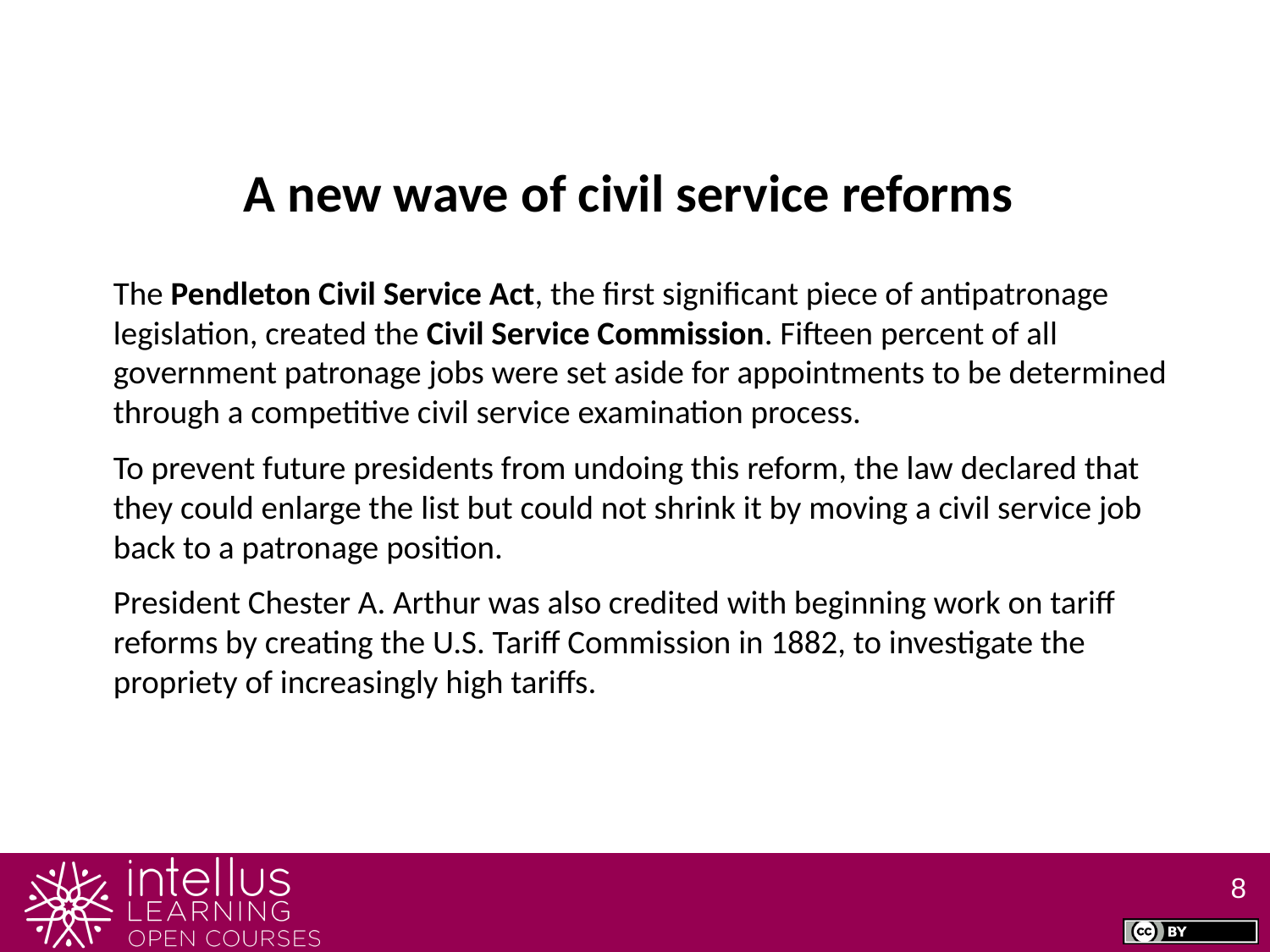

A new wave of civil service reforms
The Pendleton Civil Service Act, the first significant piece of antipatronage legislation, created the Civil Service Commission. Fifteen percent of all government patronage jobs were set aside for appointments to be determined through a competitive civil service examination process.
To prevent future presidents from undoing this reform, the law declared that they could enlarge the list but could not shrink it by moving a civil service job back to a patronage position.
President Chester A. Arthur was also credited with beginning work on tariff reforms by creating the U.S. Tariff Commission in 1882, to investigate the propriety of increasingly high tariffs.

8